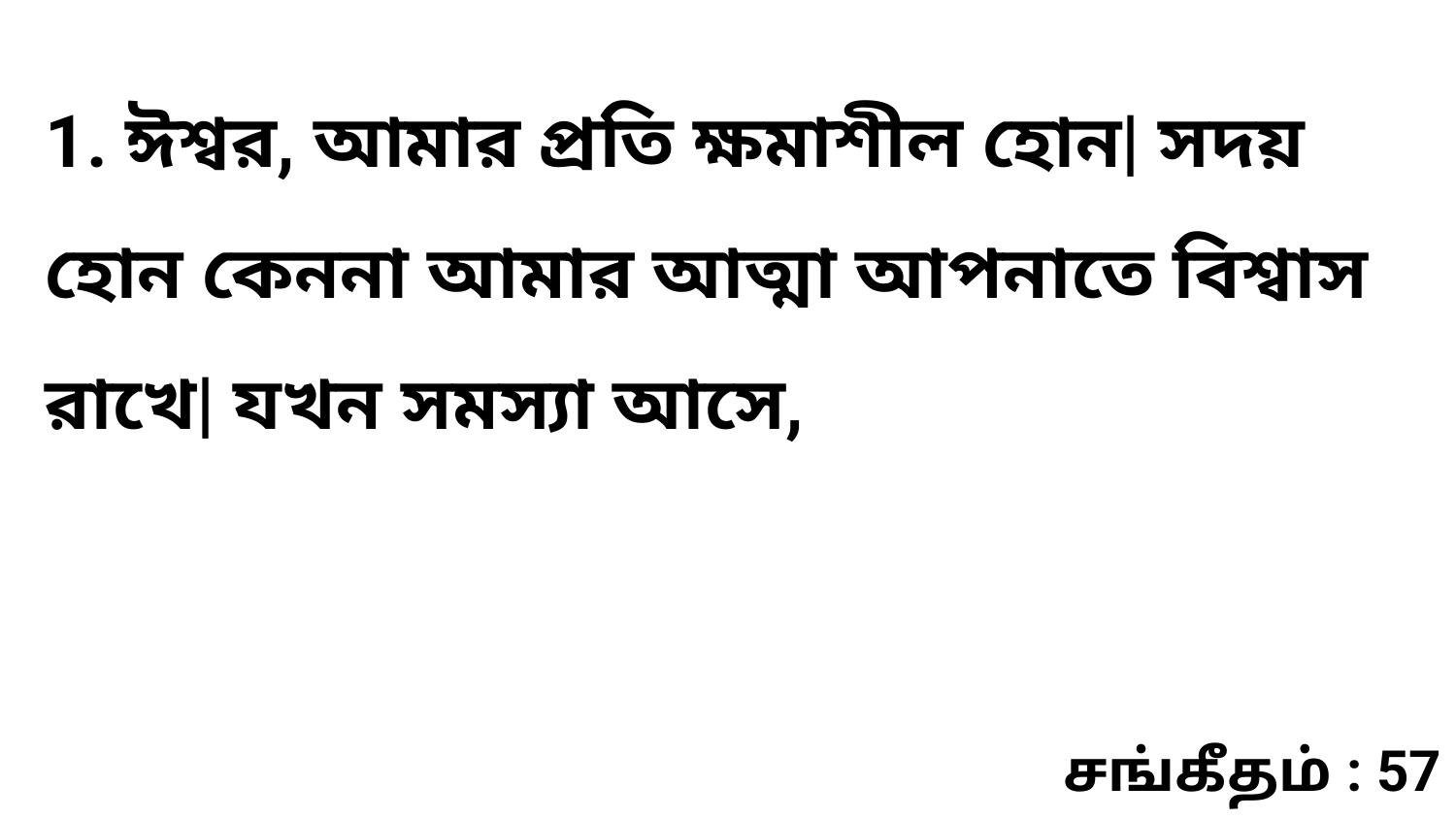

1. ঈশ্বর, আমার প্রতি ক্ষমাশীল হোন| সদয় হোন কেননা আমার আত্মা আপনাতে বিশ্বাস রাখে| যখন সমস্যা আসে,
சங்கீதம் : 57